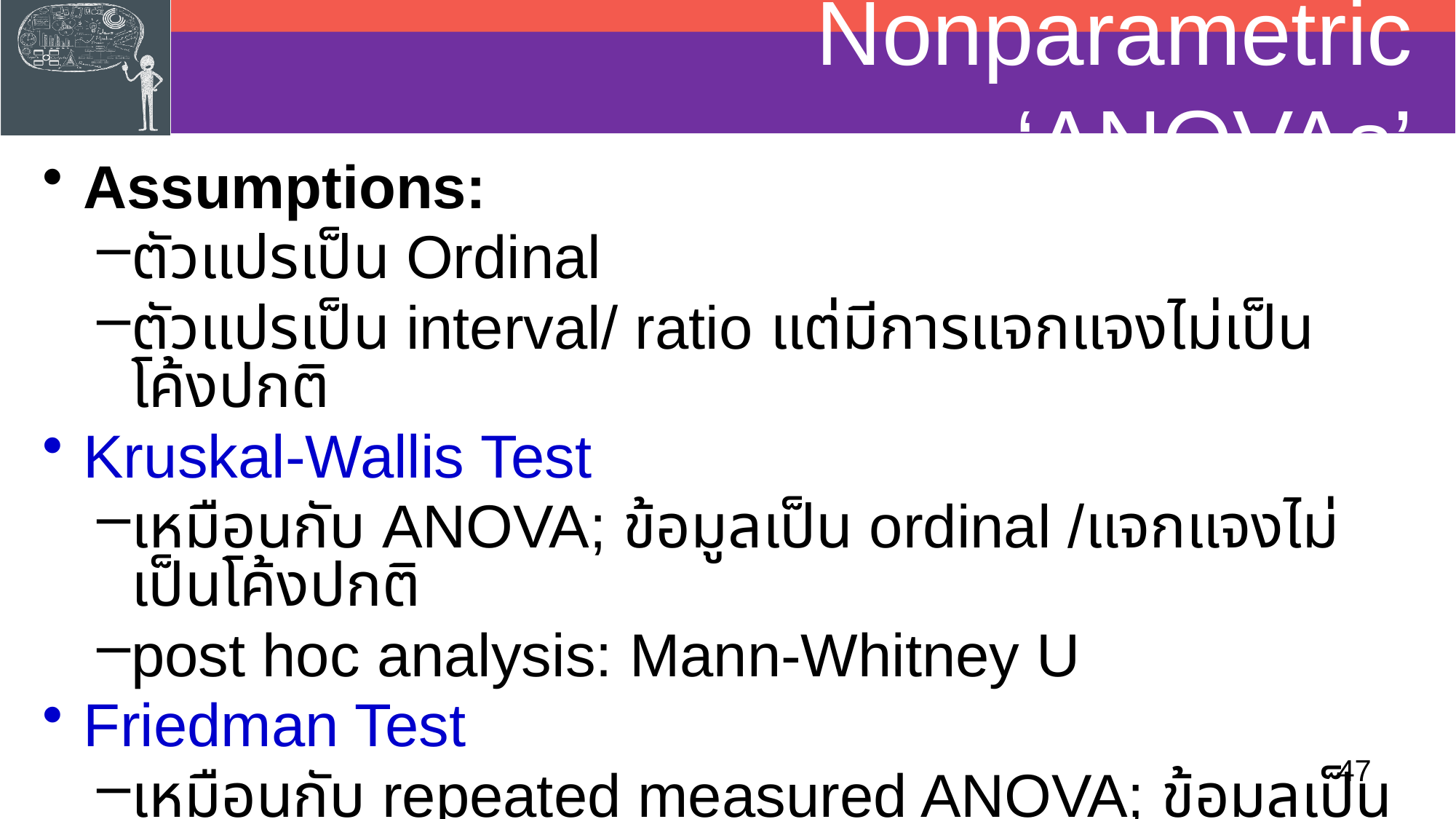

# Nonparametric ‘ANOVAs’
Assumptions:
ตัวแปรเป็น Ordinal
ตัวแปรเป็น interval/ ratio แต่มีการแจกแจงไม่เป็นโค้งปกติ
Kruskal-Wallis Test
เหมือนกับ ANOVA; ข้อมูลเป็น ordinal /แจกแจงไม่เป็นโค้งปกติ
post hoc analysis: Mann-Whitney U
Friedman Test
เหมือนกับ repeated measured ANOVA; ข้อมูลเป็น ordinal /แจกแจงไม่เป็นโค้งปกติ

47